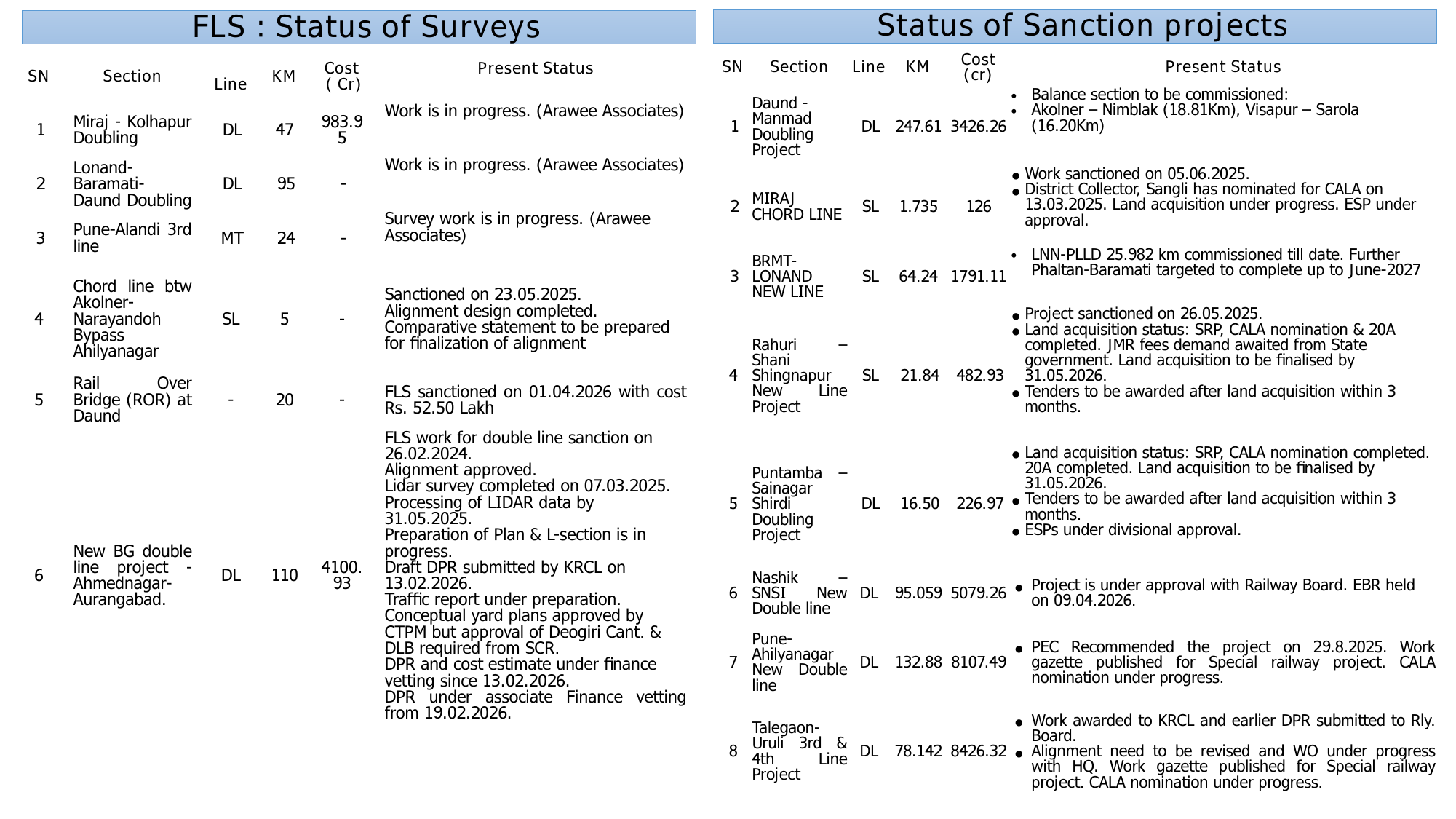

Status of Sanction projects
# FLS : Status of Surveys
| SN | Section | Line | KM | Cost (cr) | Present Status |
| --- | --- | --- | --- | --- | --- |
| 1 | Daund - Manmad Doubling Project | DL | 247.61 | 3426.26 | Balance section to be commissioned: Akolner – Nimblak (18.81Km), Visapur – Sarola (16.20Km) |
| 2 | MIRAJ CHORD LINE | SL | 1.735 | 126 | Work sanctioned on 05.06.2025. District Collector, Sangli has nominated for CALA on 13.03.2025. Land acquisition under progress. ESP under approval. |
| 3 | BRMT-LONAND NEW LINE | SL | 64.24 | 1791.11 | LNN-PLLD 25.982 km commissioned till date. Further Phaltan-Baramati targeted to complete up to June-2027 |
| 4 | Rahuri – Shani Shingnapur New Line Project | SL | 21.84 | 482.93 | Project sanctioned on 26.05.2025. Land acquisition status: SRP, CALA nomination & 20A completed. JMR fees demand awaited from State government. Land acquisition to be finalised by 31.05.2026. Tenders to be awarded after land acquisition within 3 months. |
| 5 | Puntamba – Sainagar Shirdi Doubling Project | DL | 16.50 | 226.97 | Land acquisition status: SRP, CALA nomination completed. 20A completed. Land acquisition to be finalised by 31.05.2026. Tenders to be awarded after land acquisition within 3 months. ESPs under divisional approval. |
| 6 | Nashik – SNSI New Double line | DL | 95.059 | 5079.26 | Project is under approval with Railway Board. EBR held on 09.04.2026. |
| 7 | Pune-Ahilyanagar New Double line | DL | 132.88 | 8107.49 | PEC Recommended the project on 29.8.2025. Work gazette published for Special railway project. CALA nomination under progress. |
| 8 | Talegaon-Uruli 3rd & 4th Line Project | DL | 78.142 | 8426.32 | Work awarded to KRCL and earlier DPR submitted to Rly. Board. Alignment need to be revised and WO under progress with HQ. Work gazette published for Special railway project. CALA nomination under progress. |
| SN | Section | Line | KM | Cost ( Cr) | Present Status |
| --- | --- | --- | --- | --- | --- |
| 1 | Miraj - Kolhapur Doubling | DL | 47 | 983.95 | Work is in progress. (Arawee Associates) |
| 2 | Lonand-Baramati-Daund Doubling | DL | 95 | - | Work is in progress. (Arawee Associates) |
| 3 | Pune-Alandi 3rd line | MT | 24 | - | Survey work is in progress. (Arawee Associates) |
| 4 | Chord line btw Akolner-Narayandoh Bypass Ahilyanagar | SL | 5 | - | Sanctioned on 23.05.2025. Alignment design completed. Comparative statement to be prepared for finalization of alignment |
| 5 | Rail Over Bridge (ROR) at Daund | - | 20 | - | FLS sanctioned on 01.04.2026 with cost Rs. 52.50 Lakh |
| 6 | New BG double line project -Ahmednagar- Aurangabad. | DL | 110 | 4100.93 | FLS work for double line sanction on 26.02.2024. Alignment approved. Lidar survey completed on 07.03.2025. Processing of LIDAR data by 31.05.2025. Preparation of Plan & L-section is in progress. Draft DPR submitted by KRCL on 13.02.2026. Traffic report under preparation. Conceptual yard plans approved by CTPM but approval of Deogiri Cant. & DLB required from SCR. DPR and cost estimate under finance vetting since 13.02.2026. DPR under associate Finance vetting from 19.02.2026. |